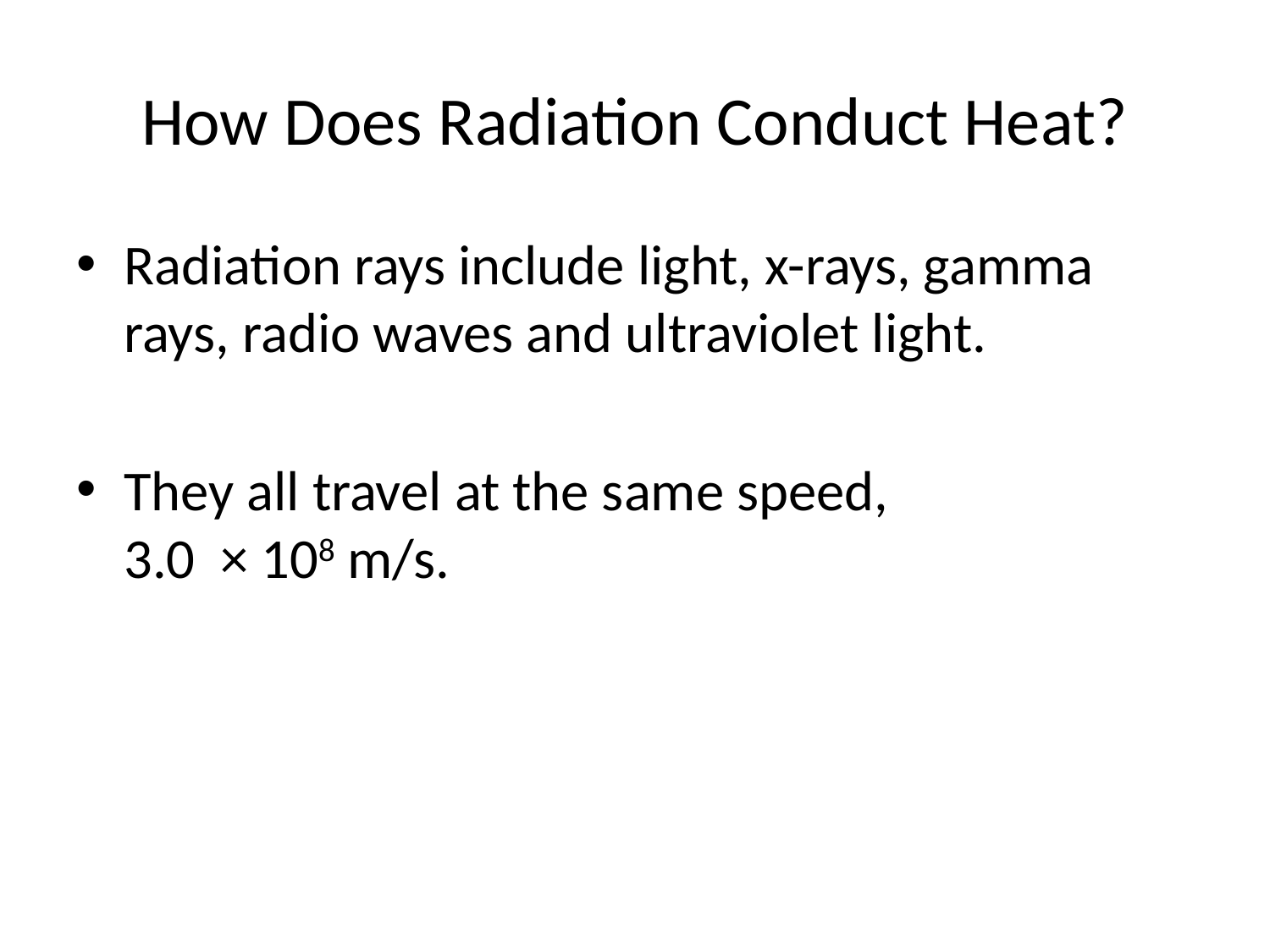

# How Does Radiation Conduct Heat?
Radiation rays include light, x-rays, gamma rays, radio waves and ultraviolet light.

They all travel at the same speed,
3.0  × 108 m/s.